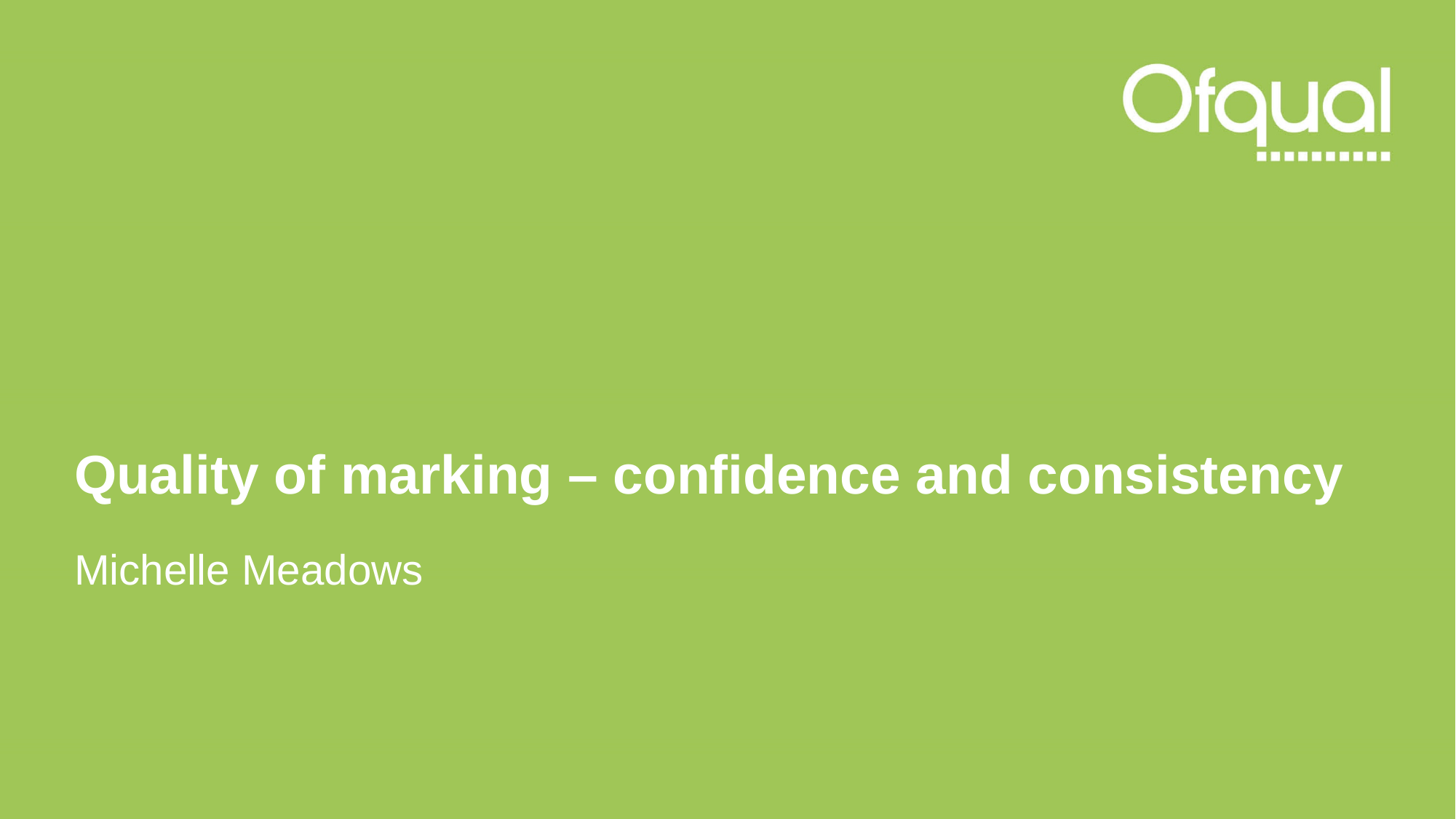

# Quality of marking – confidence and consistency
Michelle Meadows